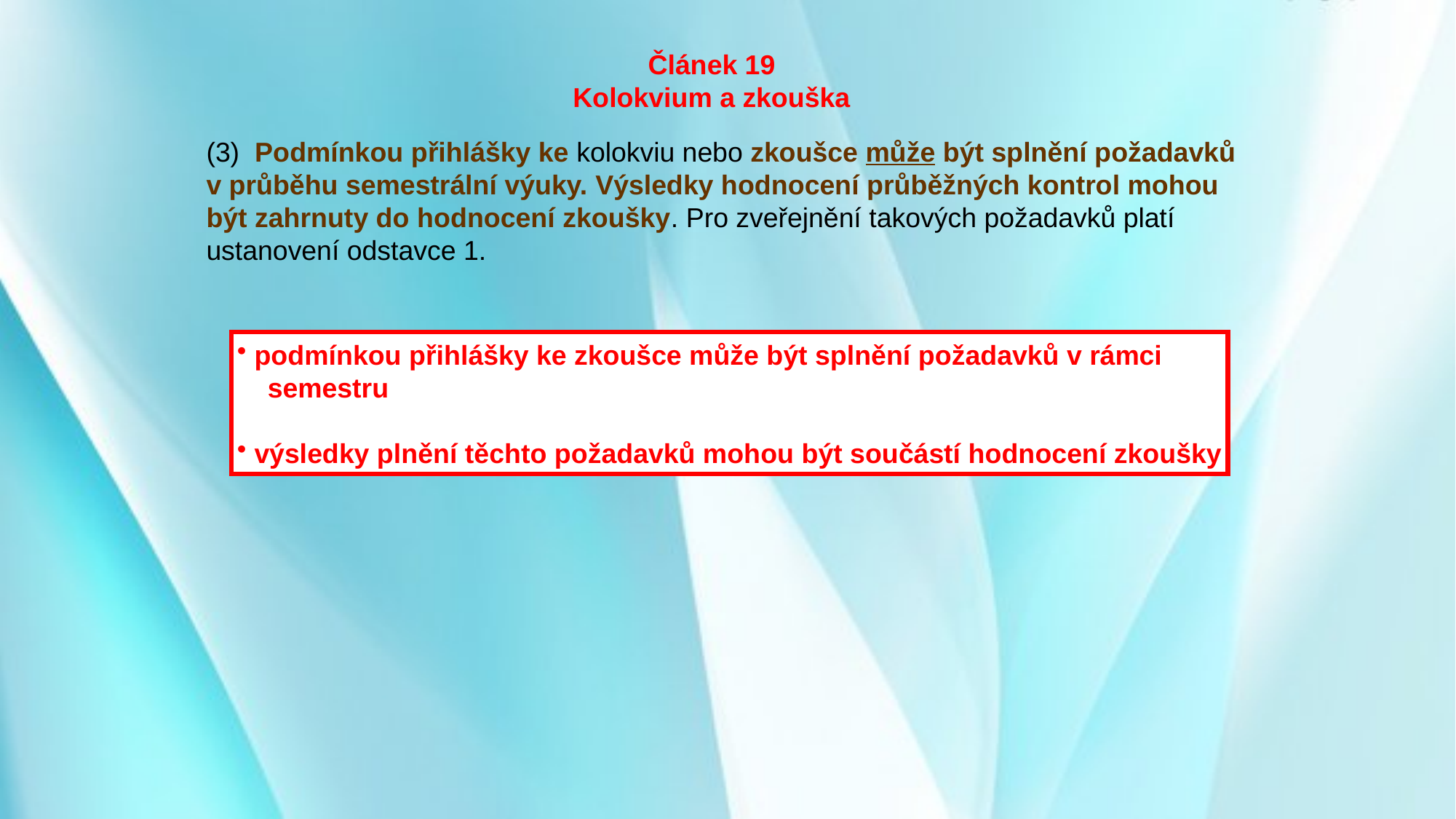

Článek 19
Kolokvium a zkouška
(3)  Podmínkou přihlášky ke kolokviu nebo zkoušce může být splnění požadavků v průběhu semestrální výuky. Výsledky hodnocení průběžných kontrol mohou být zahrnuty do hodnocení zkoušky. Pro zveřejnění takových požadavků platí ustanovení odstavce 1.
 podmínkou přihlášky ke zkoušce může být splnění požadavků v rámci
    semestru

 výsledky plnění těchto požadavků mohou být součástí hodnocení zkoušky